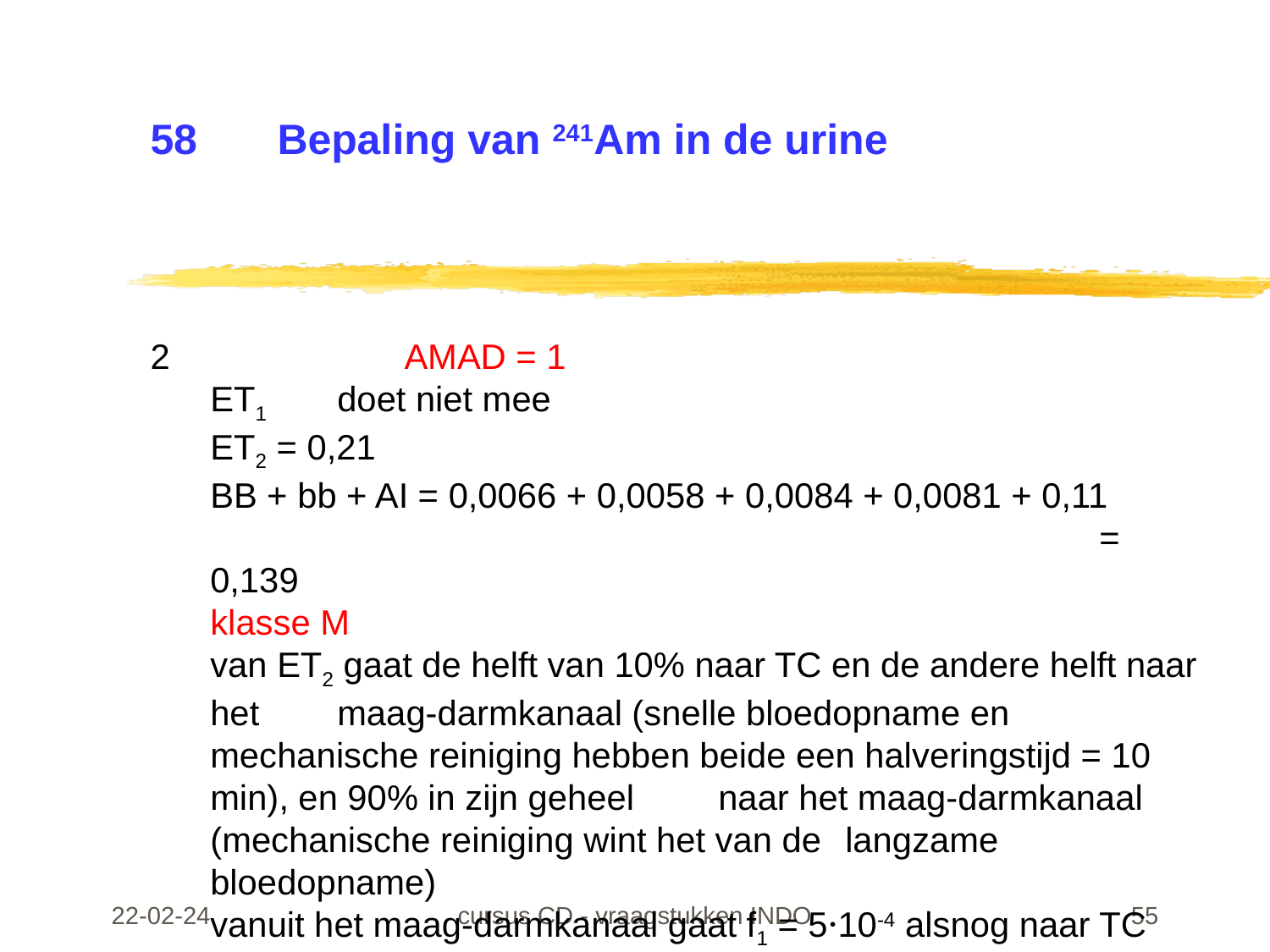

# 58	Bepaling van 241Am in de urine
2		AMAD = 1
ET1 	doet niet mee
ET2 = 0,21
BB + bb + AI = 0,0066 + 0,0058 + 0,0084 + 0,0081 + 0,11
							= 0,139
klasse M
van ET2 gaat de helft van 10% naar TC en de andere helft naar het 	maag-darmkanaal (snelle bloedopname en mechanische reiniging hebben beide een halveringstijd = 10 min), en 90% in zijn geheel 	naar het maag-darmkanaal (mechanische reiniging wint het van de 	langzame bloedopname)
vanuit het maag-darmkanaal gaat f1 = 5·10-4 alsnog naar TC
van BB + bb + AI gaat 10% naar TC
22-02-24
cursus CD - vraagstukken INDO
55